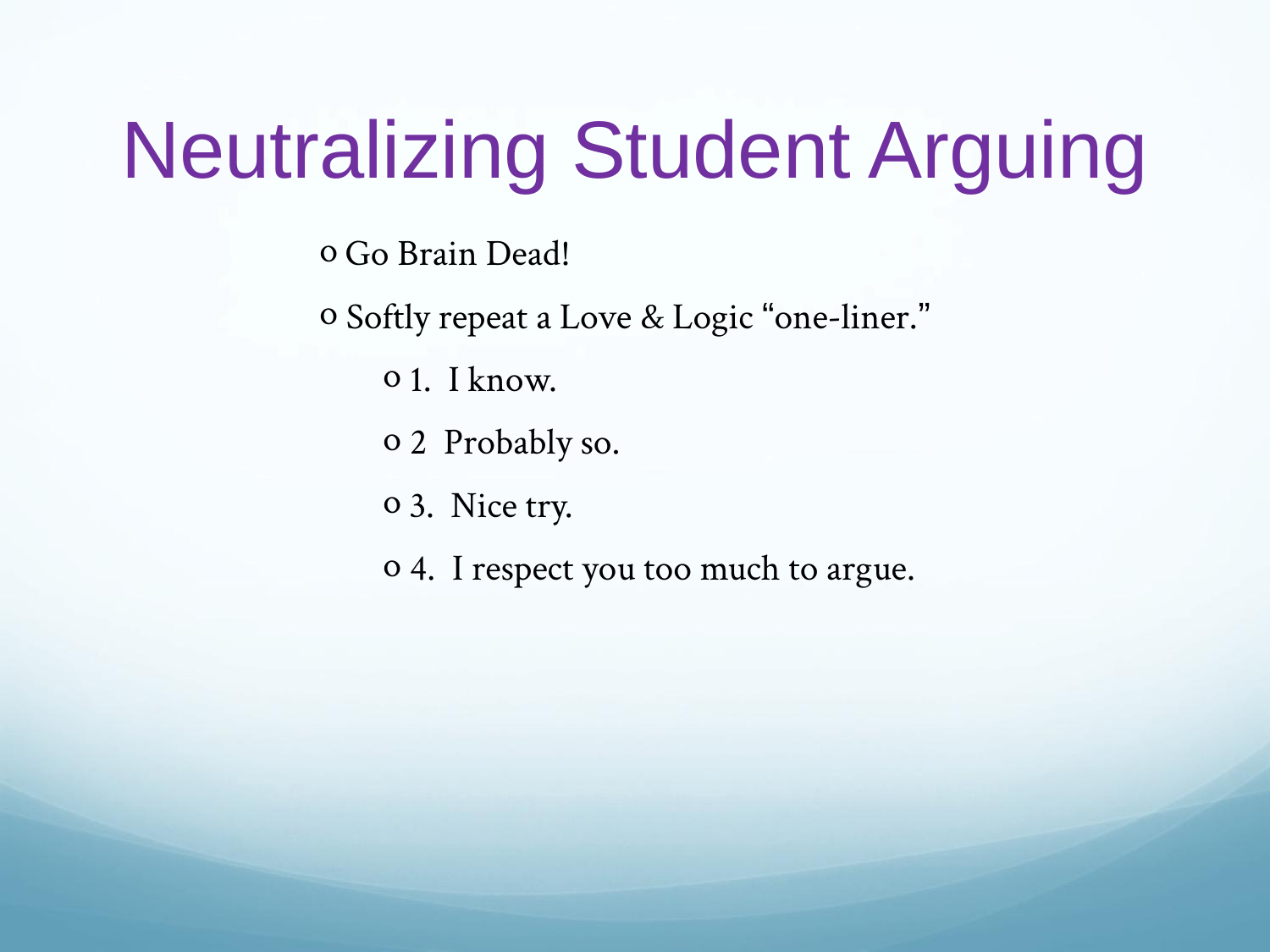

# Neutralizing Student Arguing
 Go Brain Dead!
 Softly repeat a Love & Logic “one-liner.”
 1.  I know.
 2  Probably so.
 3.  Nice try.
 4.  I respect you too much to argue.